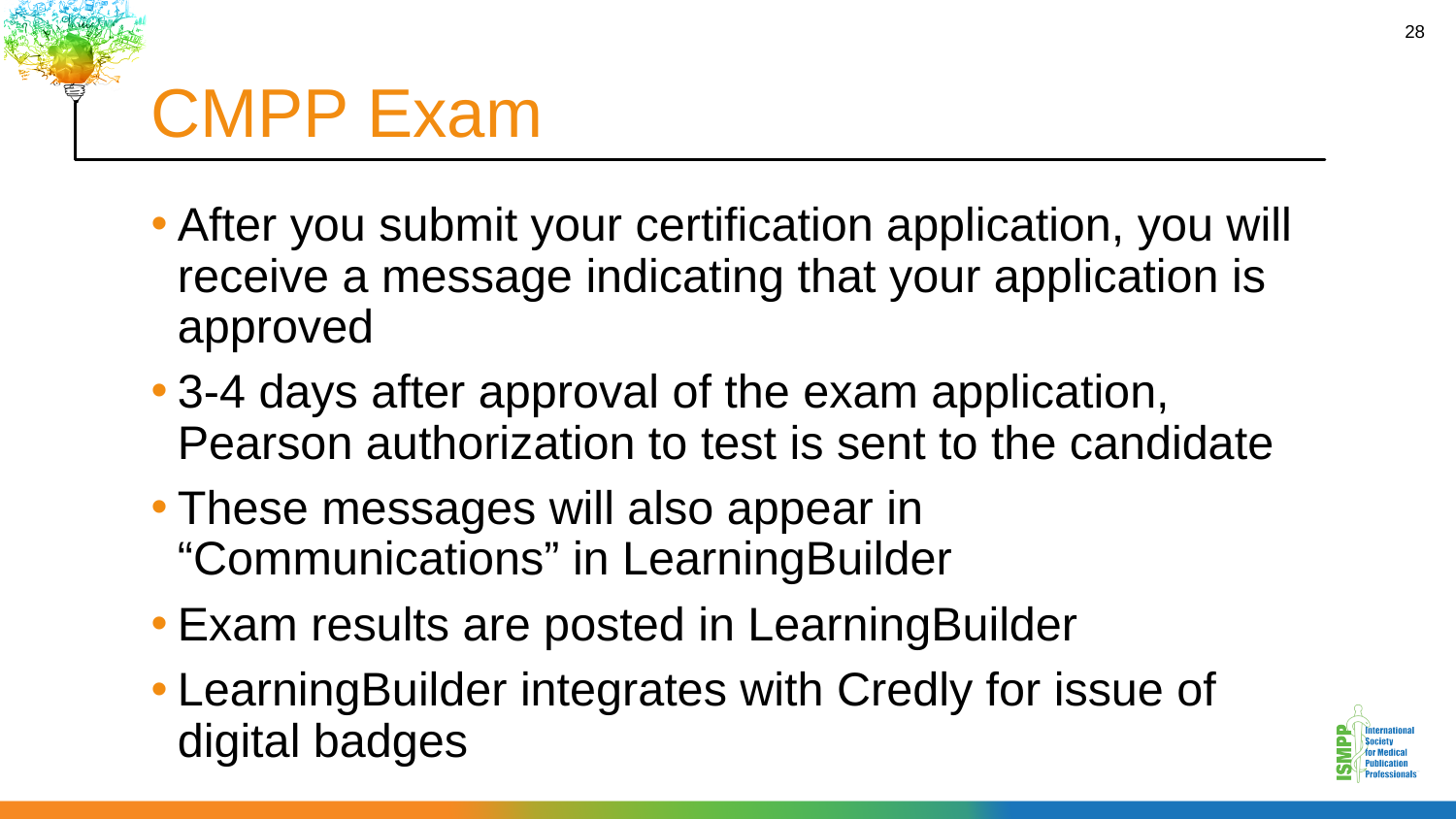

# CMPP Exam
28
After you submit your certification application, you will receive a message indicating that your application is approved
3-4 days after approval of the exam application, Pearson authorization to test is sent to the candidate
These messages will also appear in “Communications” in LearningBuilder
Exam results are posted in LearningBuilder
LearningBuilder integrates with Credly for issue of digital badges